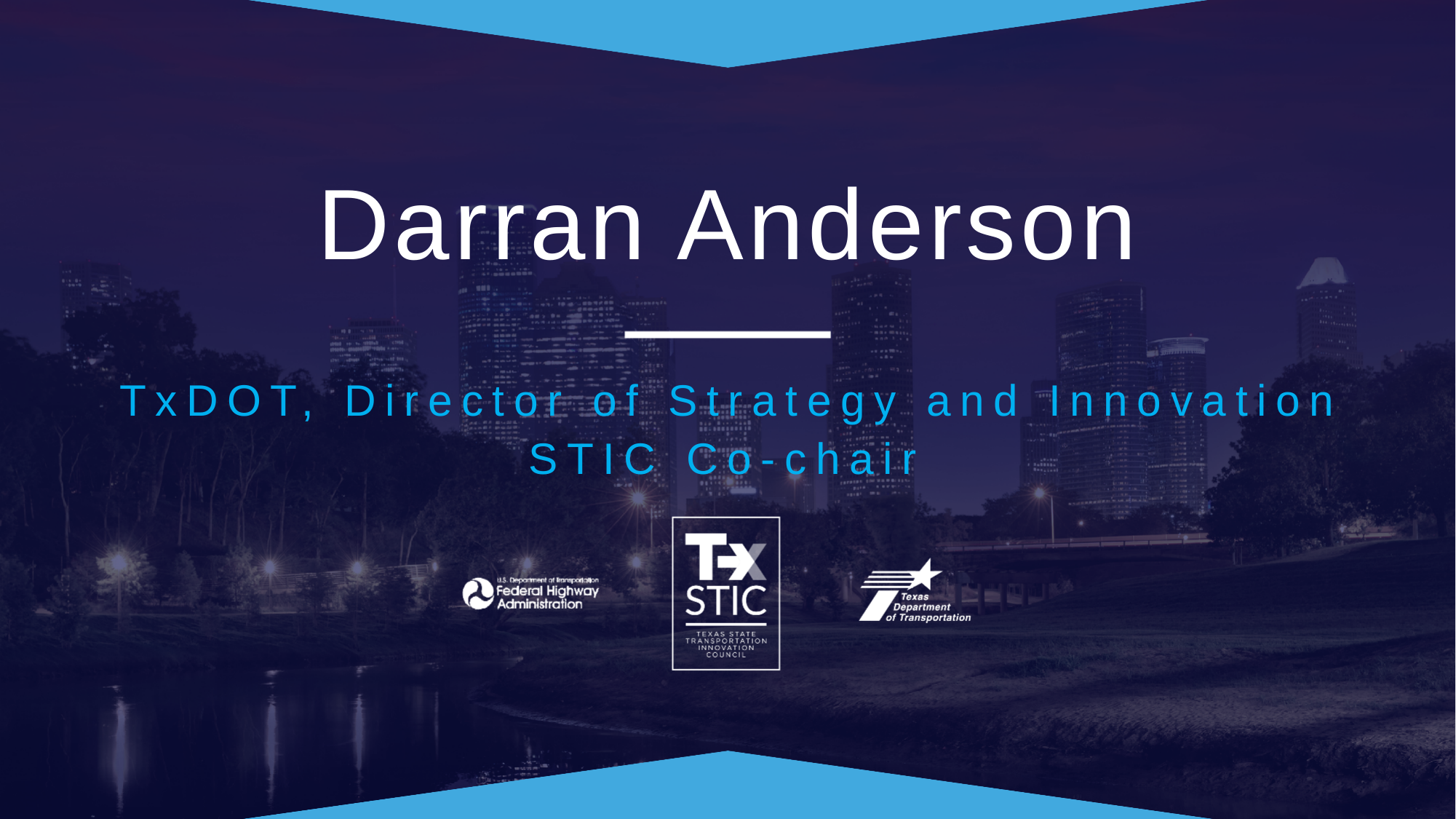

# Darran Anderson
TxDOT, Director of Strategy and Innovation
STIC Co-chair